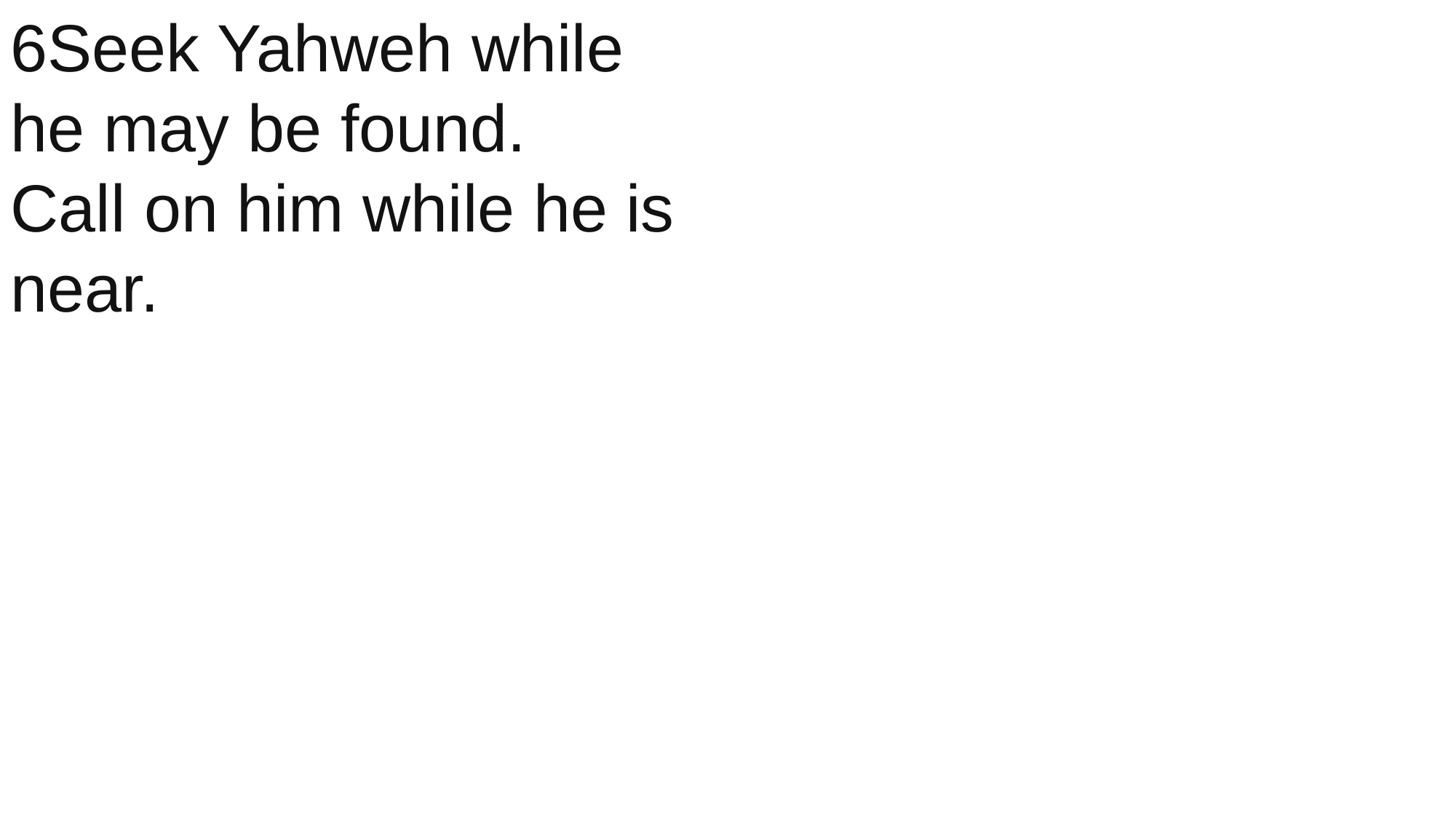

6Seek Yahweh while he may be found.
Call on him while he is near.